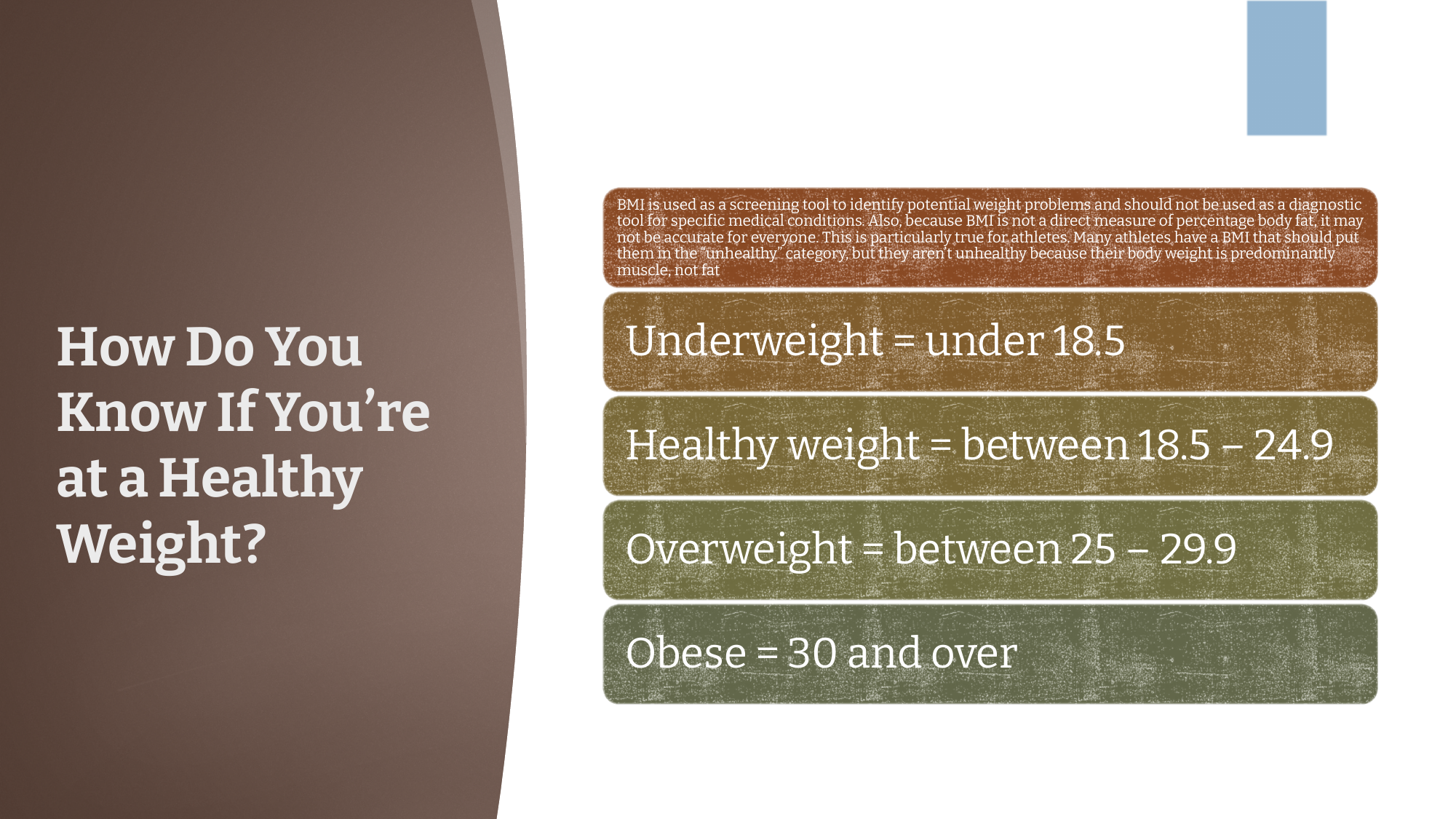

# How Do You Know If You’re at a Healthy Weight?
BMI is used as a screening tool to identify potential weight problems and should not be used as a diagnostic tool for specific medical conditions. Also, because BMI is not a direct measure of percentage body fat, it may not be accurate for everyone. This is particularly true for athletes. Many athletes have a BMI that should put them in the “unhealthy” category, but they aren’t unhealthy because their body weight is predominantly muscle, not fat
Underweight = under 18.5
Healthy weight = between 18.5 – 24.9
Overweight = between 25 – 29.9
Obese = 30 and over